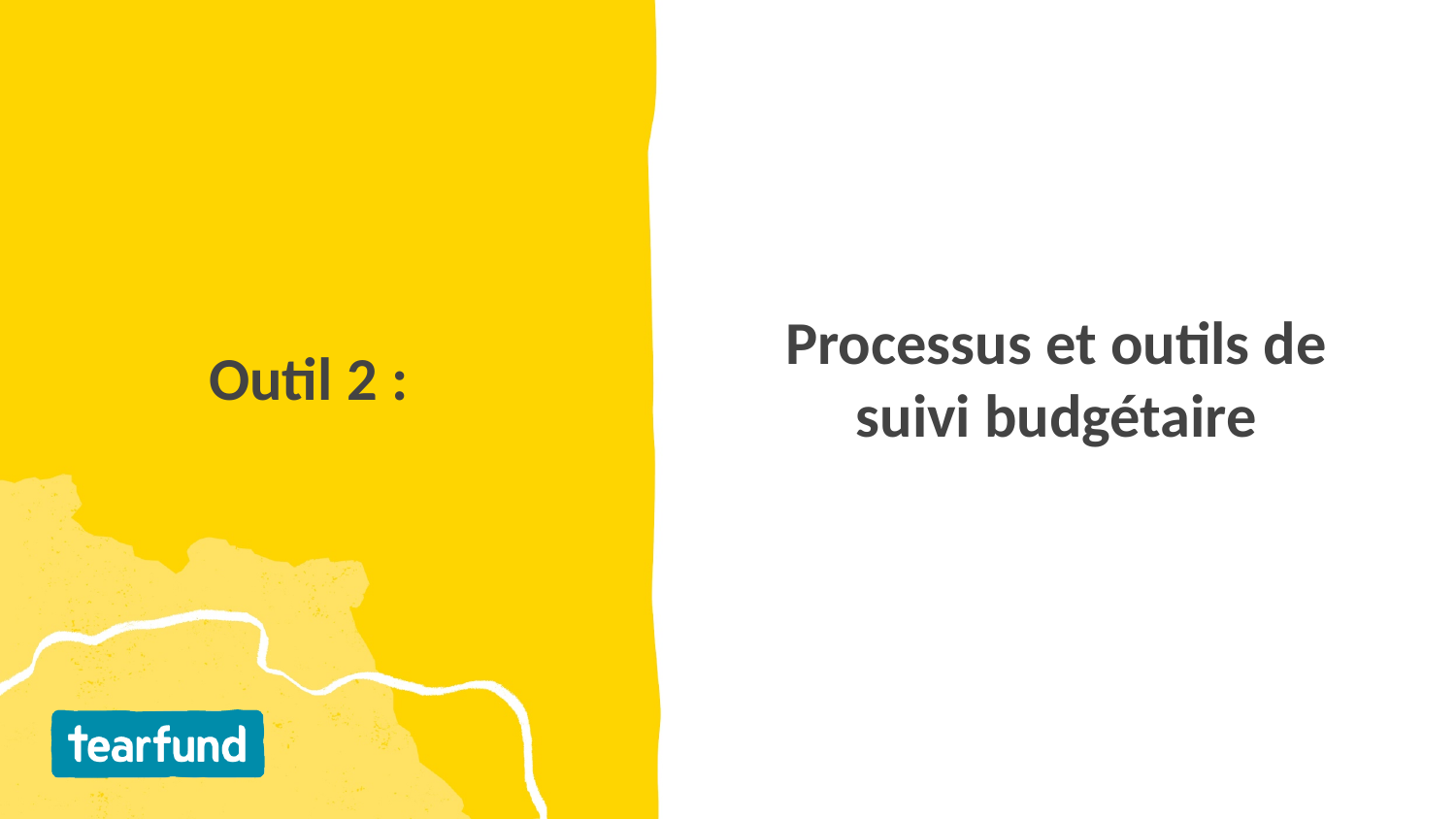

Processus et outils de suivi budgétaire
# Outil 2 :